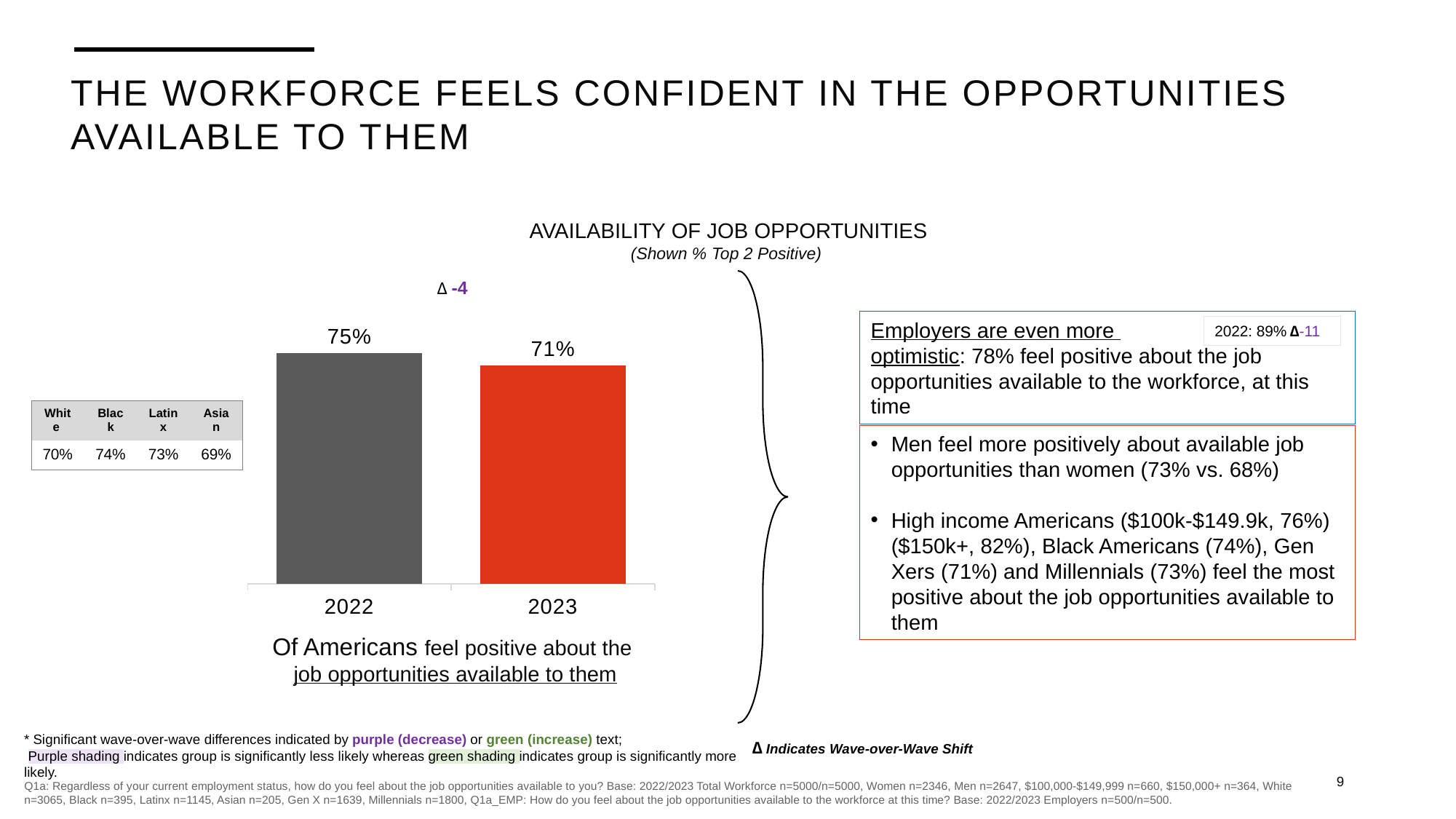

THE WORKFORCE FEELS CONFIDENT IN THE OPPORTUNITIES AVAILABLE TO THEM
AVAILABILITY OF JOB OPPORTUNITIES
(Shown % Top 2 Positive)

### Chart

| Category | Their career is part of their identity |
|---|---|
| 2022 | 0.75 |
| 2023 | 0.71 |
∆ -4

Employers are even more
optimistic: 78% feel positive about the job opportunities available to the workforce, at this time
∆-11
2022: 89%
| White | Black | Latinx | Asian |
| --- | --- | --- | --- |
| 70% | 74% | 73% | 69% |
Men feel more positively about available job opportunities than women (73% vs. 68%)

High income Americans ($100k-$149.9k, 76%) ($150k+, 82%), Black Americans (74%), Gen Xers (71%) and Millennials (73%) feel the most positive about the job opportunities available to them
Of Americans feel positive about the
job opportunities available to them
* Significant wave-over-wave differences indicated by purple (decrease) or green (increase) text;
 Purple shading indicates group is significantly less likely whereas green shading indicates group is significantly more likely.
∆ Indicates Wave-over-Wave Shift
9
Q1a: Regardless of your current employment status, how do you feel about the job opportunities available to you? Base: 2022/2023 Total Workforce n=5000/n=5000, Women n=2346, Men n=2647, $100,000-$149,999 n=660, $150,000+ n=364, White n=3065, Black n=395, Latinx n=1145, Asian n=205, Gen X n=1639, Millennials n=1800, Q1a_EMP: How do you feel about the job opportunities available to the workforce at this time? Base: 2022/2023 Employers n=500/n=500.